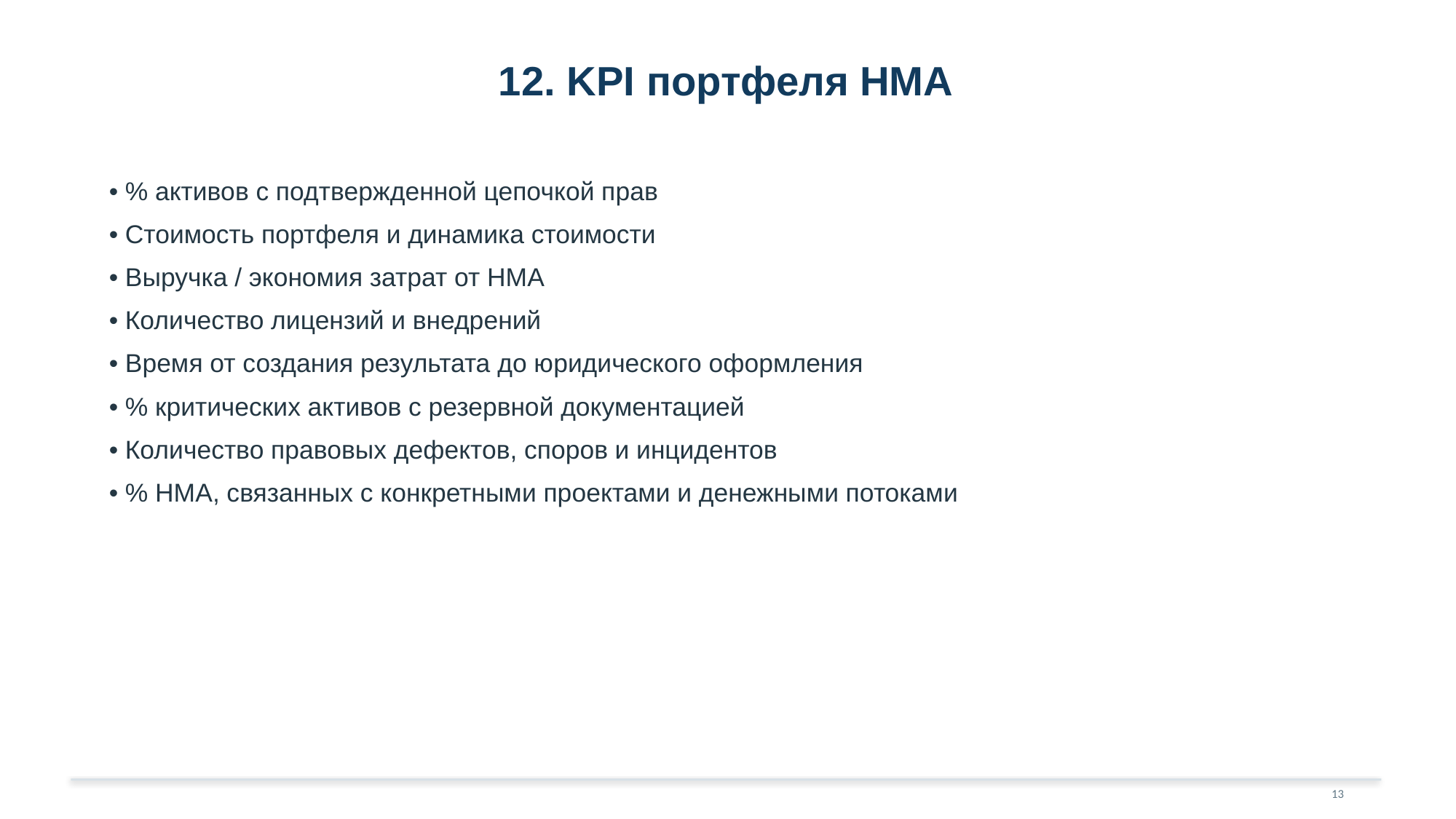

12. KPI портфеля НМА
• % активов с подтвержденной цепочкой прав
• Стоимость портфеля и динамика стоимости
• Выручка / экономия затрат от НМА
• Количество лицензий и внедрений
• Время от создания результата до юридического оформления
• % критических активов с резервной документацией
• Количество правовых дефектов, споров и инцидентов
• % НМА, связанных с конкретными проектами и денежными потоками

13